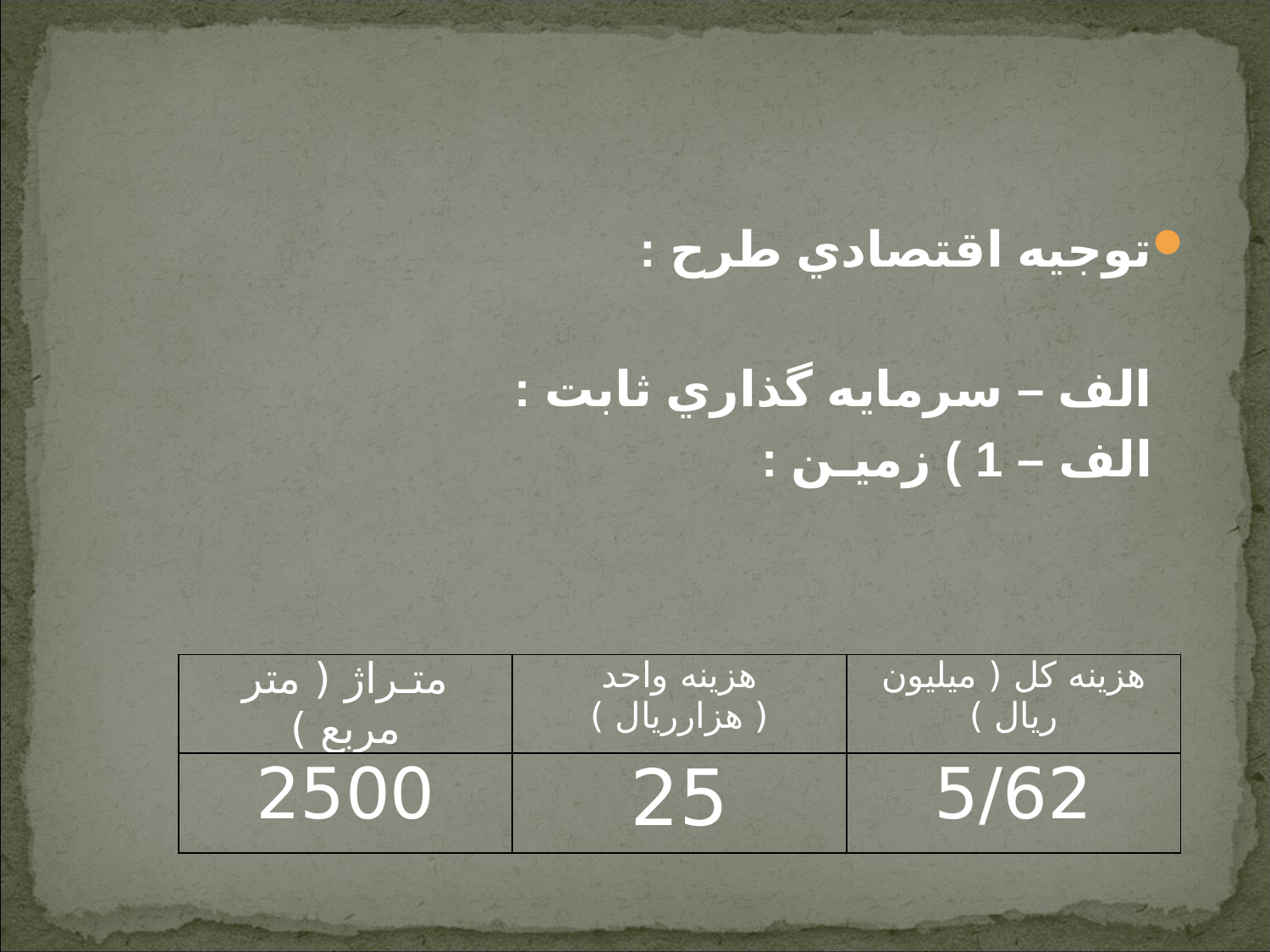

توجيه اقتصادي طرح :

   الف – سرمايه گذاري ثابت :
   الف – 1 ) زميـن :
| متـراژ ( متر مربع ) | هزينه واحد ( هزارريال ) | هزينه كل ( ميليون ريال ) |
| --- | --- | --- |
| 2500 | 25 | 5/62 |